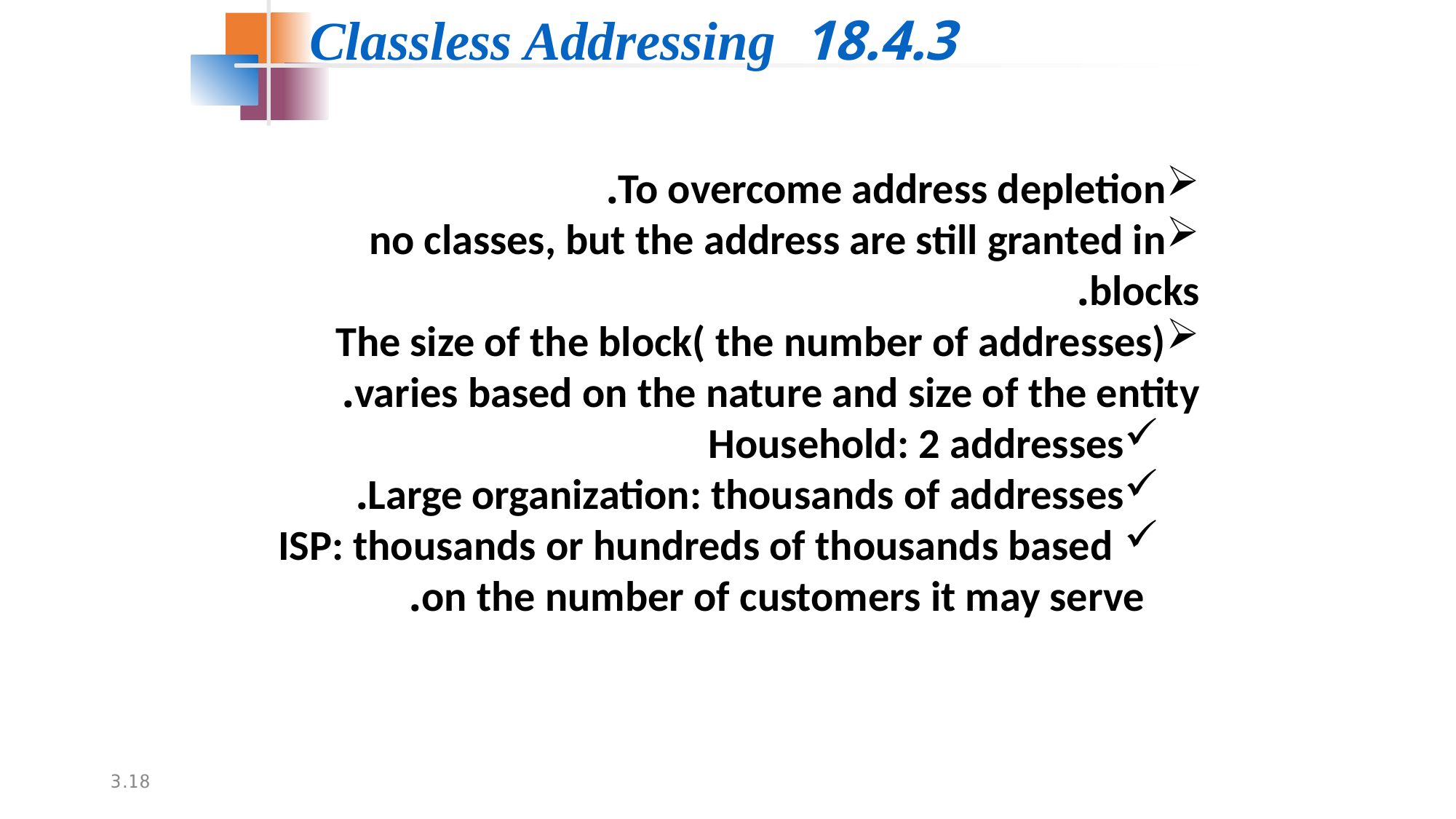

18.4.3  Classless Addressing

To overcome address depletion.
no classes, but the address are still granted in blocks.
The size of the block( the number of addresses) varies based on the nature and size of the entity.
Household: 2 addresses
Large organization: thousands of addresses.
 ISP: thousands or hundreds of thousands based on the number of customers it may serve.
18.3